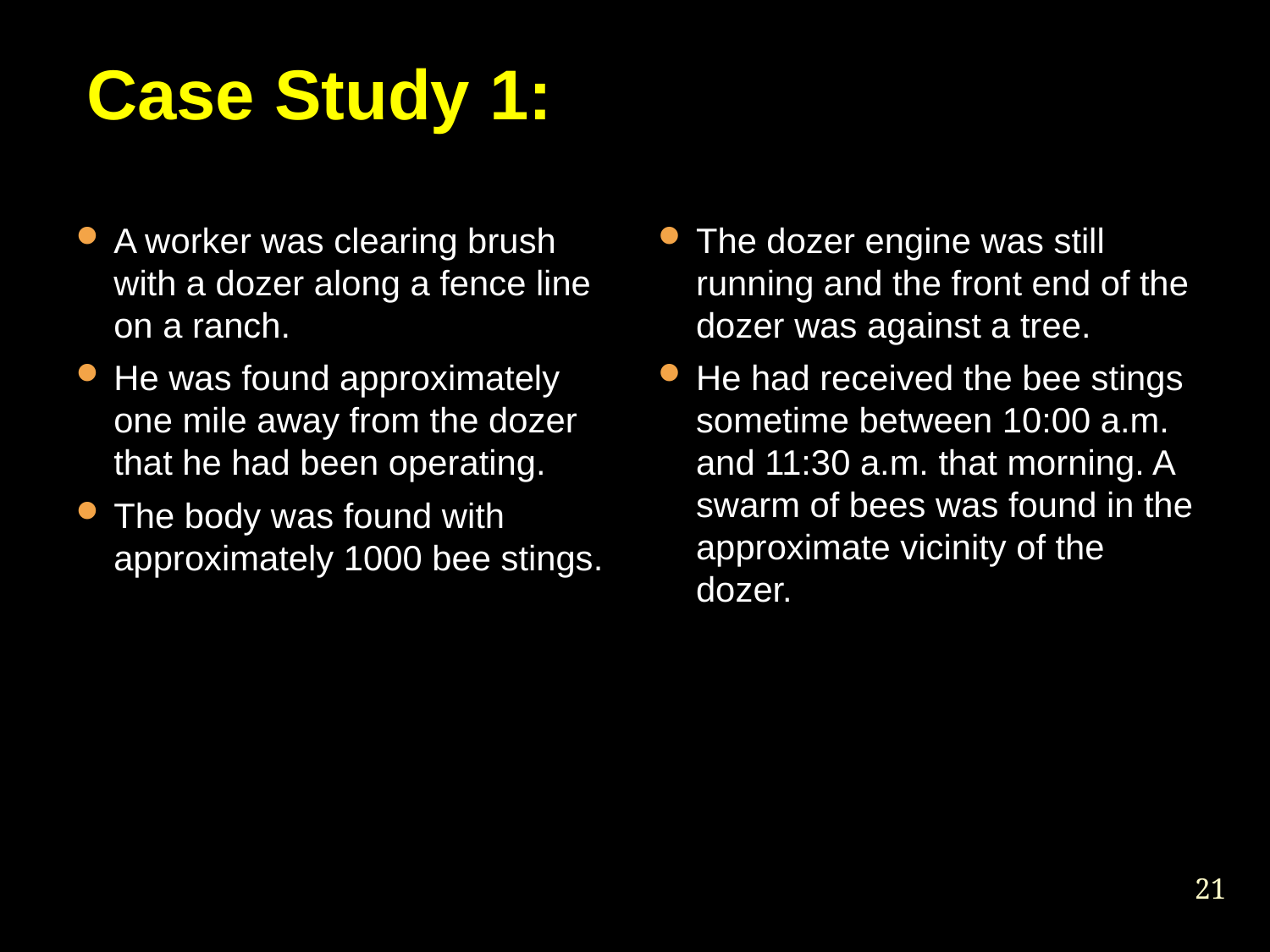

Case Study 1:
A worker was clearing brush with a dozer along a fence line on a ranch.
He was found approximately one mile away from the dozer that he had been operating.
The body was found with approximately 1000 bee stings.
The dozer engine was still running and the front end of the dozer was against a tree.
He had received the bee stings sometime between 10:00 a.m.  and 11:30 a.m. that morning. A swarm of bees was found in the approximate vicinity of the dozer.

21